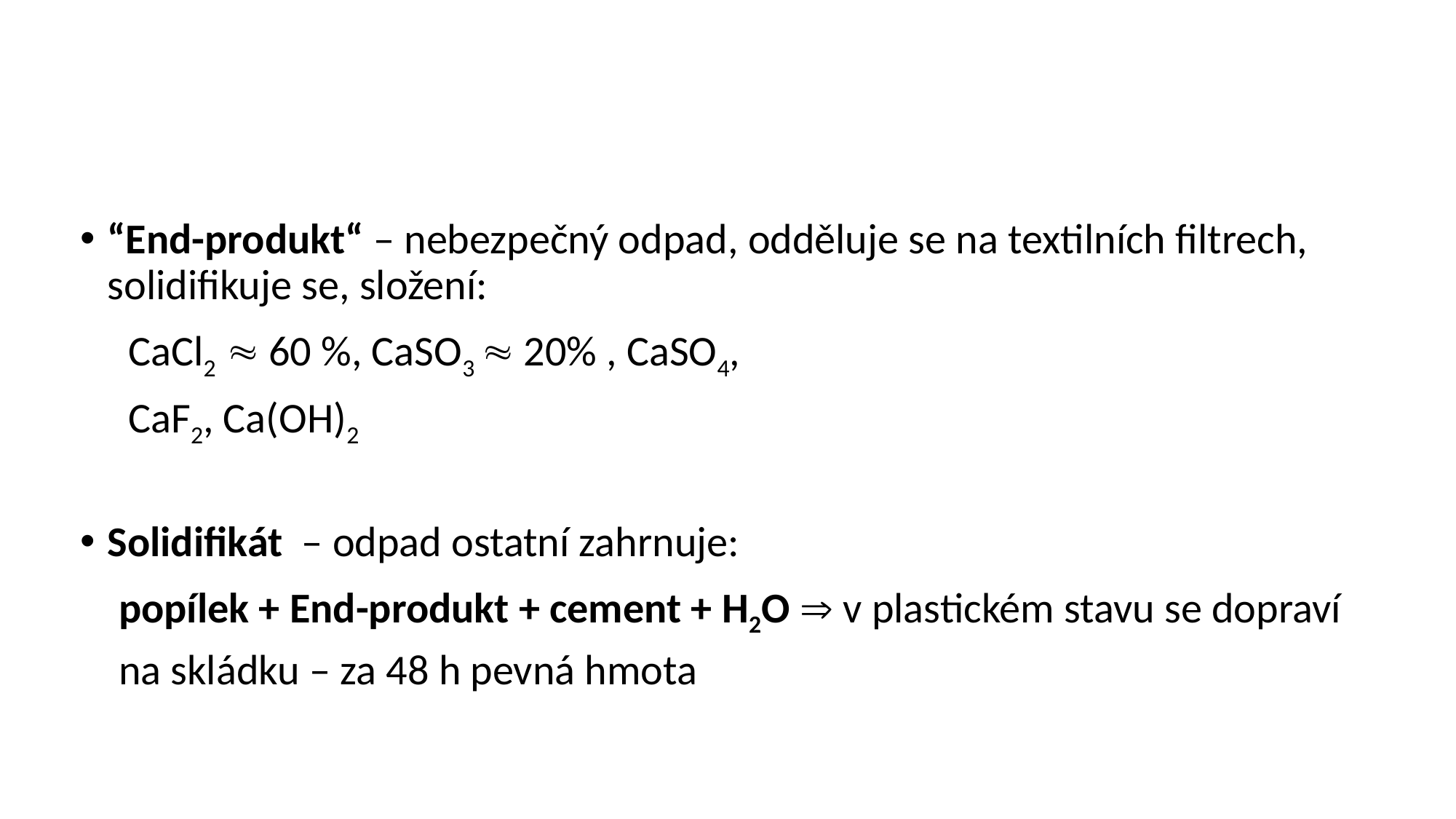

#
“End-produkt“ – nebezpečný odpad, odděluje se na textilních filtrech, solidifikuje se, složení:
     CaCl2 ≈ 60 %, CaSO3 ≈ 20% , CaSO4,
     CaF2, Ca(OH)2

Solidifikát  – odpad ostatní zahrnuje:
    popílek + End-produkt + cement + H2O ⇒ v plastickém stavu se dopraví
    na skládku – za 48 h pevná hmota